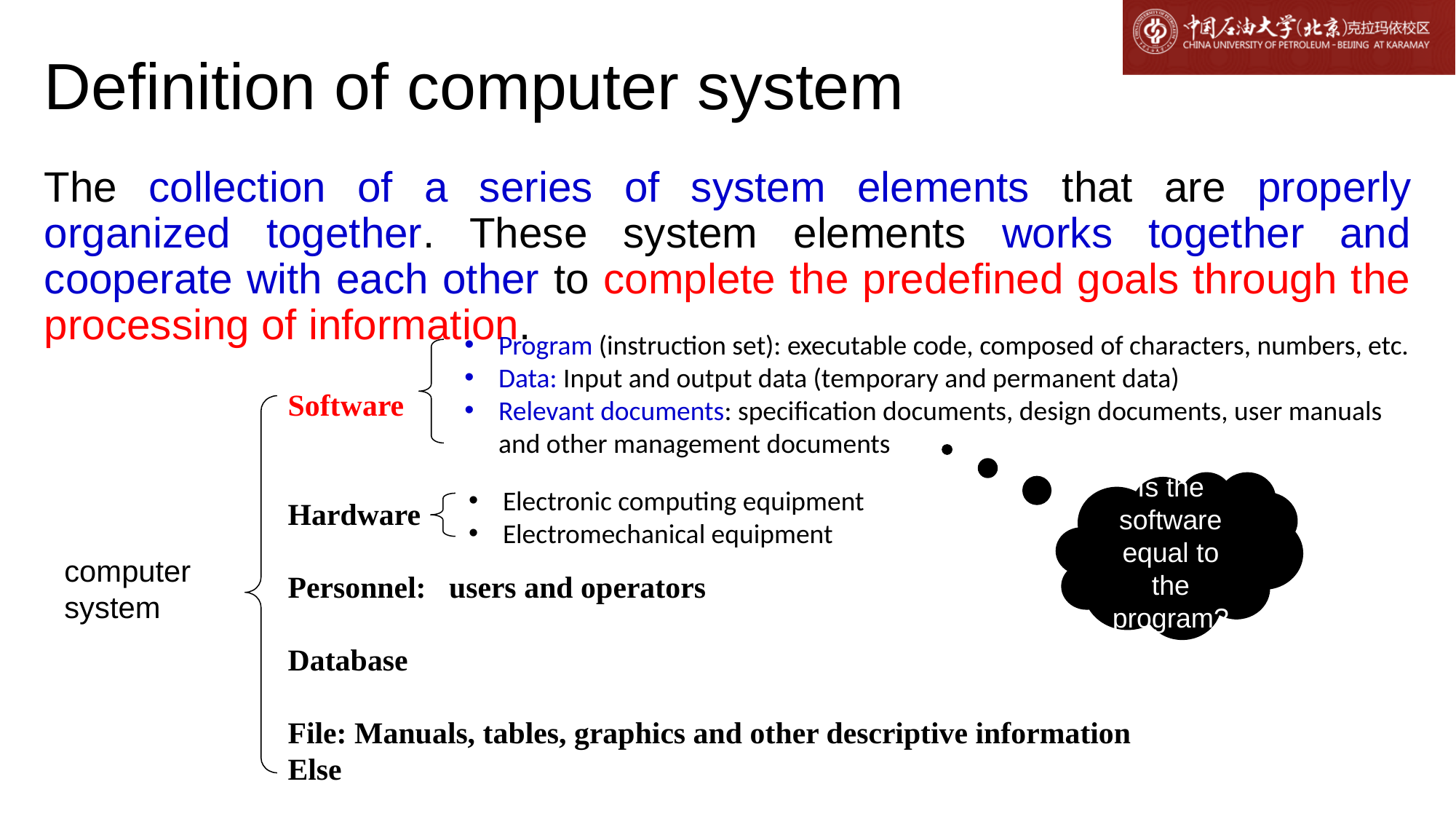

# Definition of computer system
The collection of a series of system elements that are properly organized together. These system elements works together and cooperate with each other to complete the predefined goals through the processing of information.
Program (instruction set): executable code, composed of characters, numbers, etc.
Data: Input and output data (temporary and permanent data)
Relevant documents: specification documents, design documents, user manuals and other management documents

Software

Hardware

Personnel:   users and operators

Database

File: Manuals, tables, graphics and other descriptive information
Else

computer system
Is the software equal to the program?
Electronic computing equipment
Electromechanical equipment